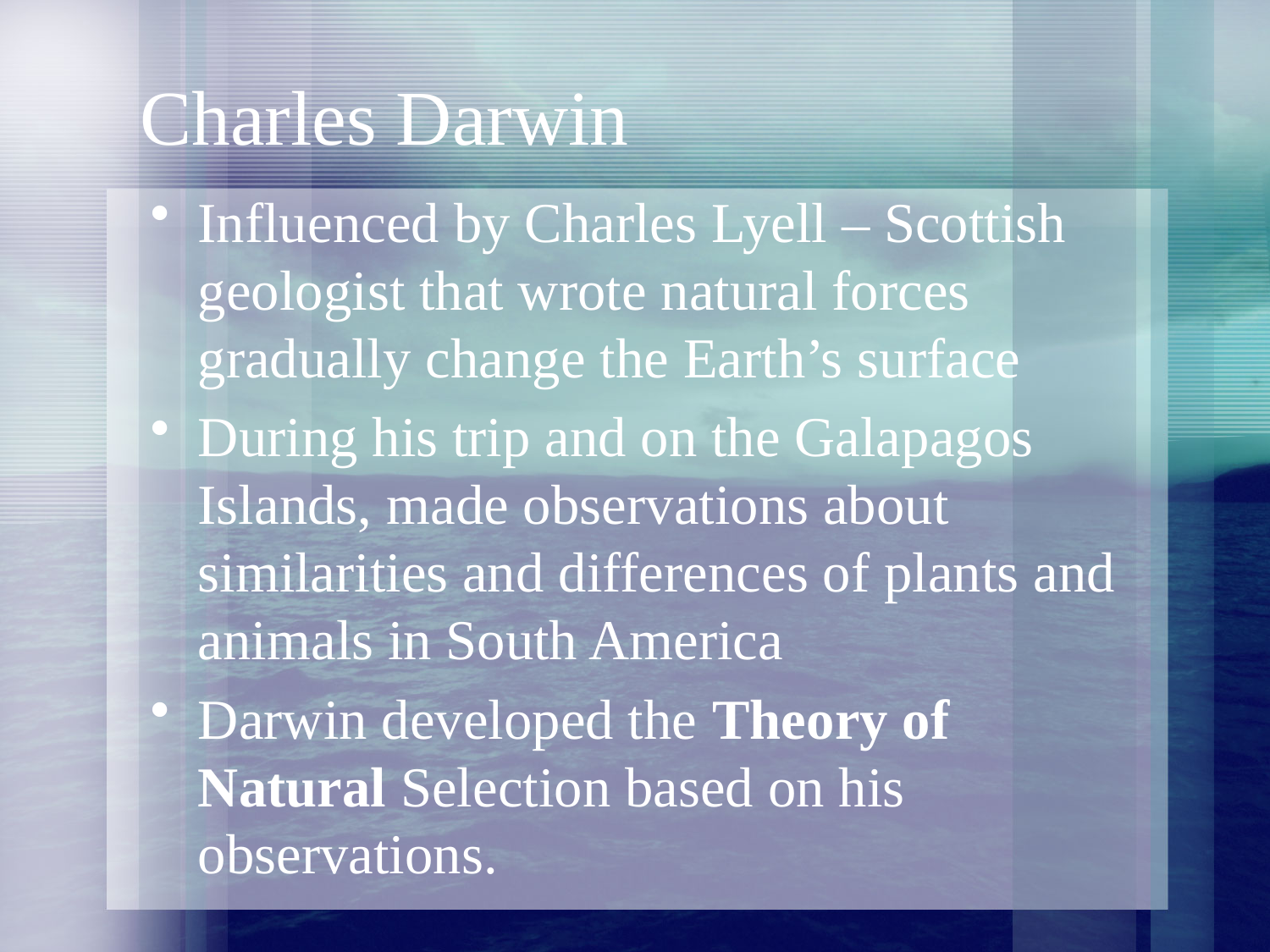

# Charles Darwin
Influenced by Charles Lyell – Scottish geologist that wrote natural forces gradually change the Earth’s surface
During his trip and on the Galapagos Islands, made observations about similarities and differences of plants and animals in South America
Darwin developed the Theory of Natural Selection based on his observations.